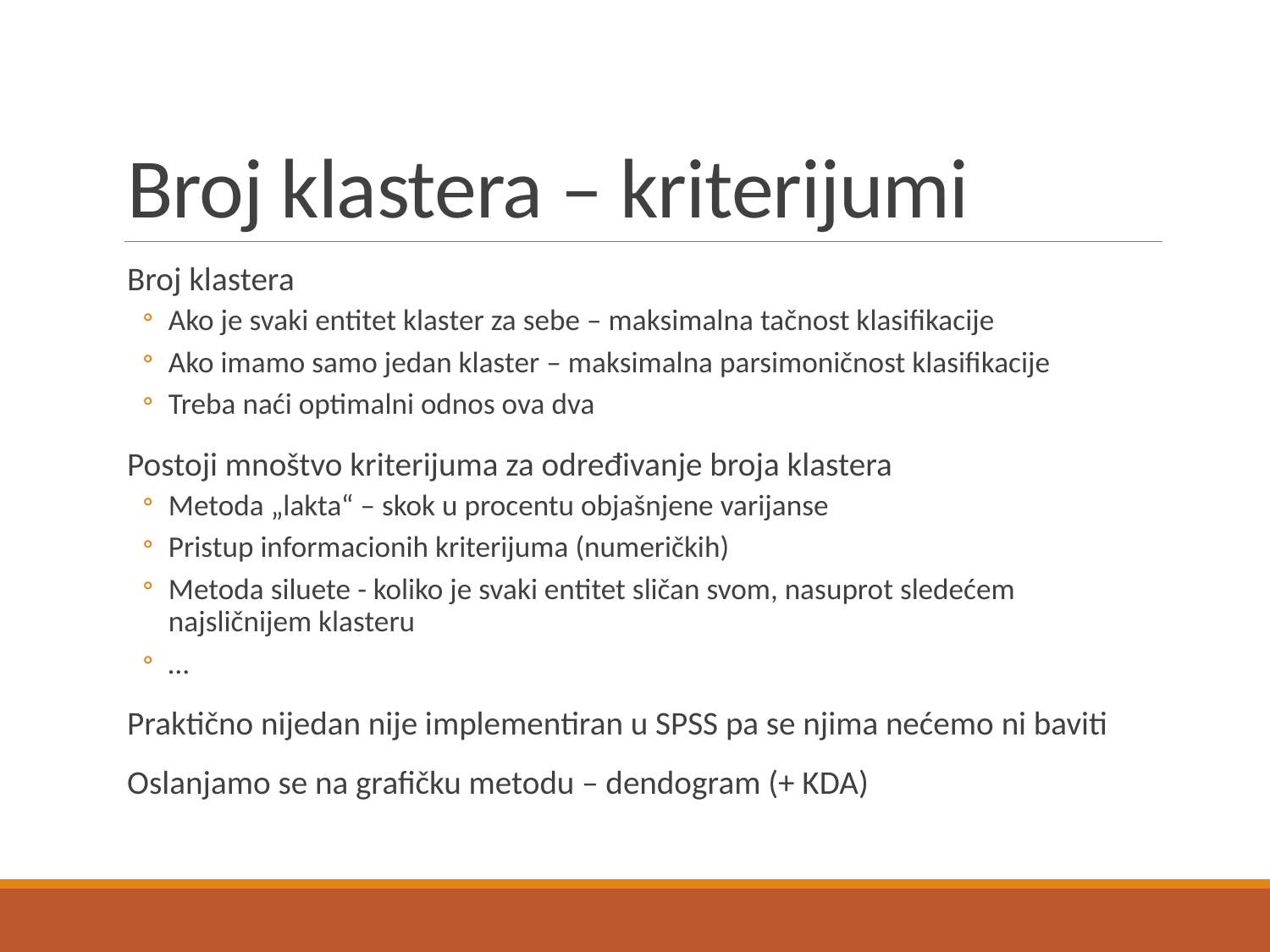

# Broj klastera – kriterijumi
Broj klastera
Ako je svaki entitet klaster za sebe – maksimalna tačnost klasifikacije
Ako imamo samo jedan klaster – maksimalna parsimoničnost klasifikacije
Treba naći optimalni odnos ova dva
Postoji mnoštvo kriterijuma za određivanje broja klastera
Metoda „lakta“ – skok u procentu objašnjene varijanse
Pristup informacionih kriterijuma (numeričkih)
Metoda siluete - koliko je svaki entitet sličan svom, nasuprot sledećem najsličnijem klasteru
…
Praktično nijedan nije implementiran u SPSS pa se njima nećemo ni baviti
Oslanjamo se na grafičku metodu – dendogram (+ KDA)